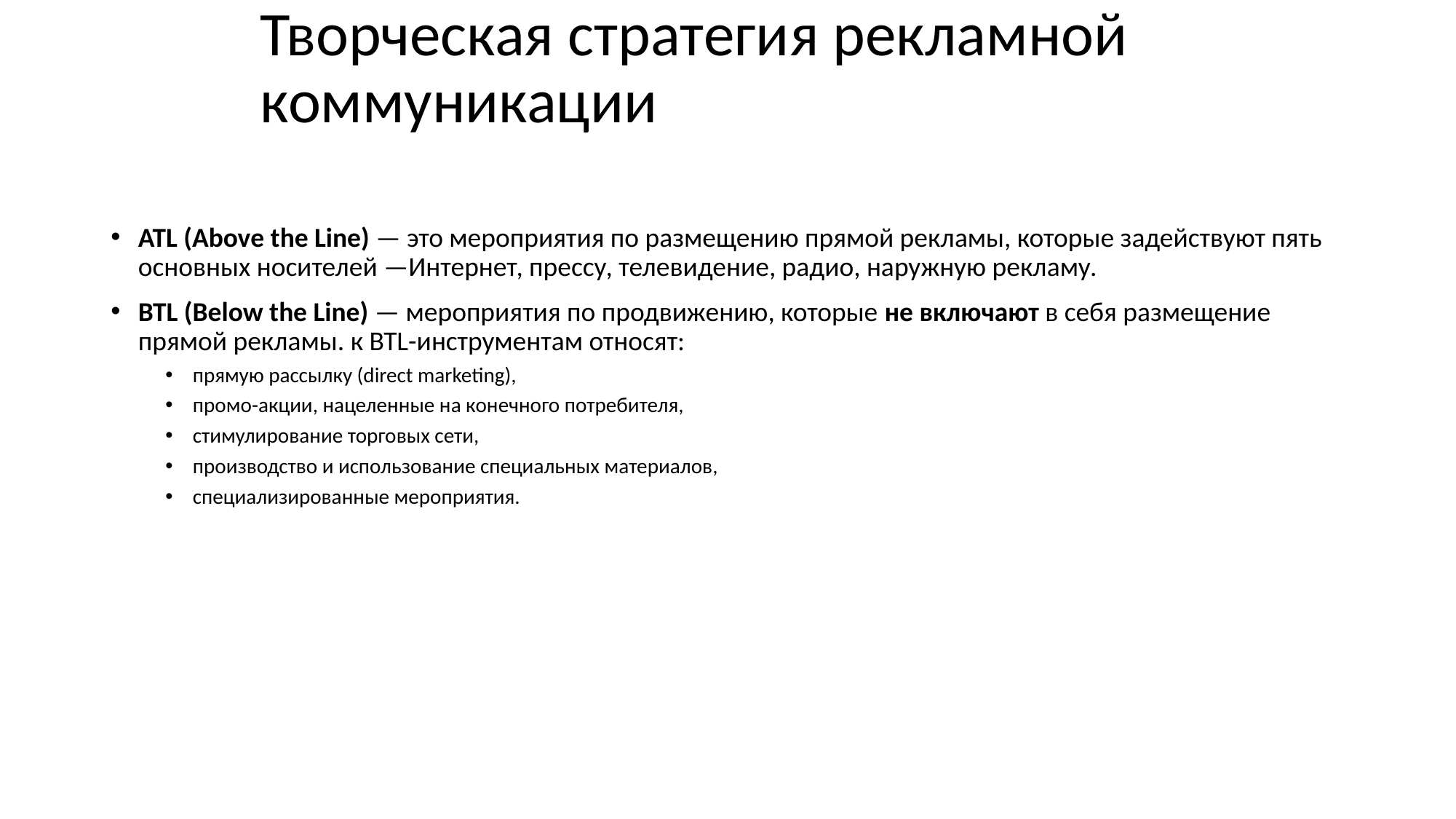

# Творческая стратегия рекламной коммуникации
ATL (Above the Line) — это мероприятия по размещению прямой рекламы, которые задействуют пять основных носителей —Интернет, прессу, телевидение, радио, наружную рекламу.
BTL (Below the Line) — мероприятия по продвижению, которые не включают в себя размещение прямой рекламы. к BTL-инструментам относят:
прямую рассылку (direct marketing),
промо-акции, нацеленные на конечного потребителя,
стимулирование торговых сети,
производство и использование специальных материалов,
специализированные мероприятия.